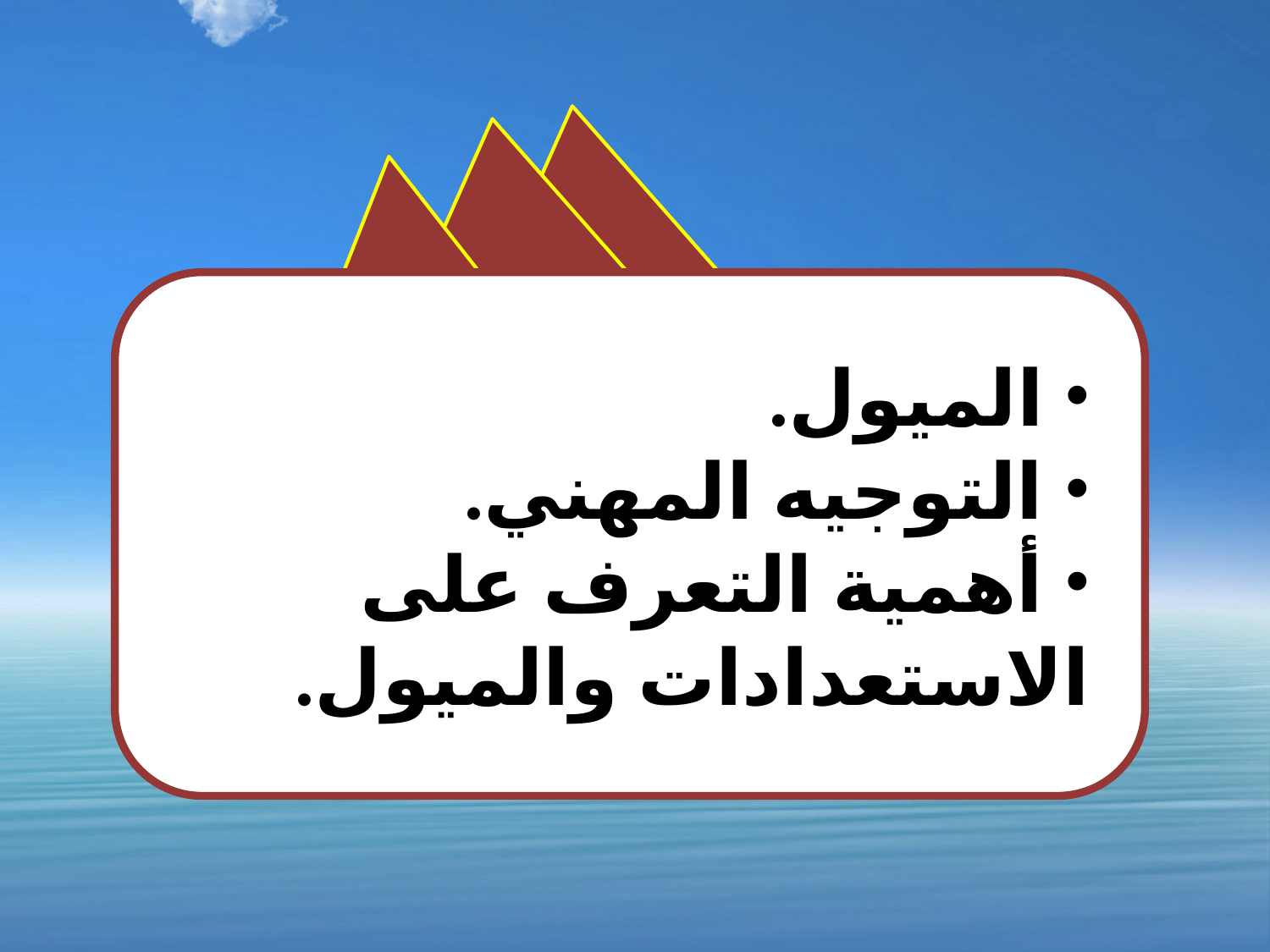

الميول.
 التوجيه المهني.
 أهمية التعرف على الاستعدادات والميول.